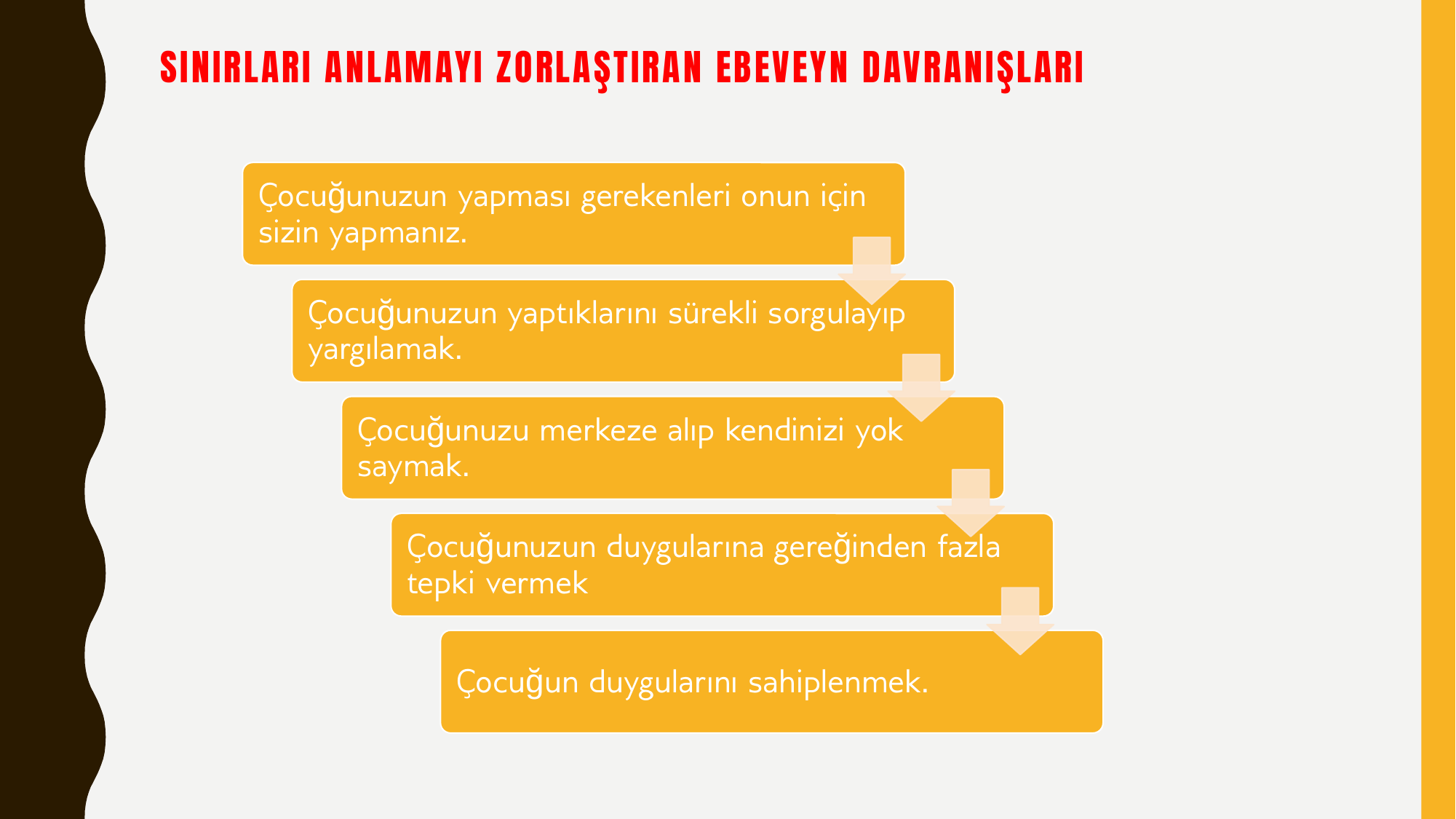

# sınırları anlamayı zorlaştıran ebeveyn davranışları
Çocuğunuzun yapması gerekenleri onun için sizin yapmanız.
Çocuğunuzun yaptıklarını sürekli sorgulayıp yargılamak.
Çocuğunuzu merkeze alıp kendinizi yok saymak.
Çocuğunuzun duygularına gereğinden fazla tepki vermek
Çocuğun duygularını sahiplenmek.